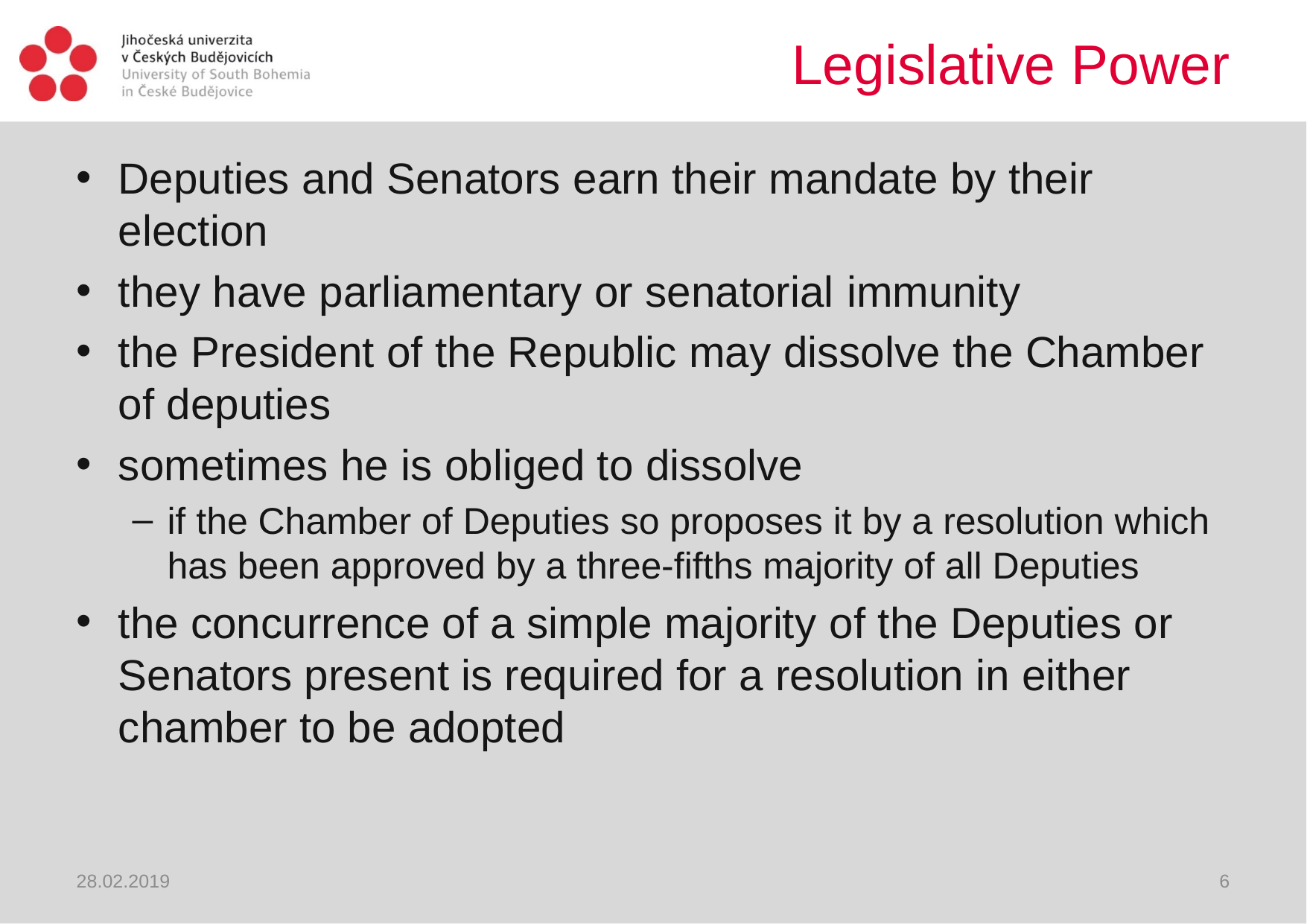

# Legislative Power
Deputies and Senators earn their mandate by their election
they have parliamentary or senatorial immunity
the President of the Republic may dissolve the Chamber of deputies
sometimes he is obliged to dissolve
if the Chamber of Deputies so proposes it by a resolution which has been approved by a three-fifths majority of all Deputies
the concurrence of a simple majority of the Deputies or Senators present is required for a resolution in either chamber to be adopted

28.02.2019
6